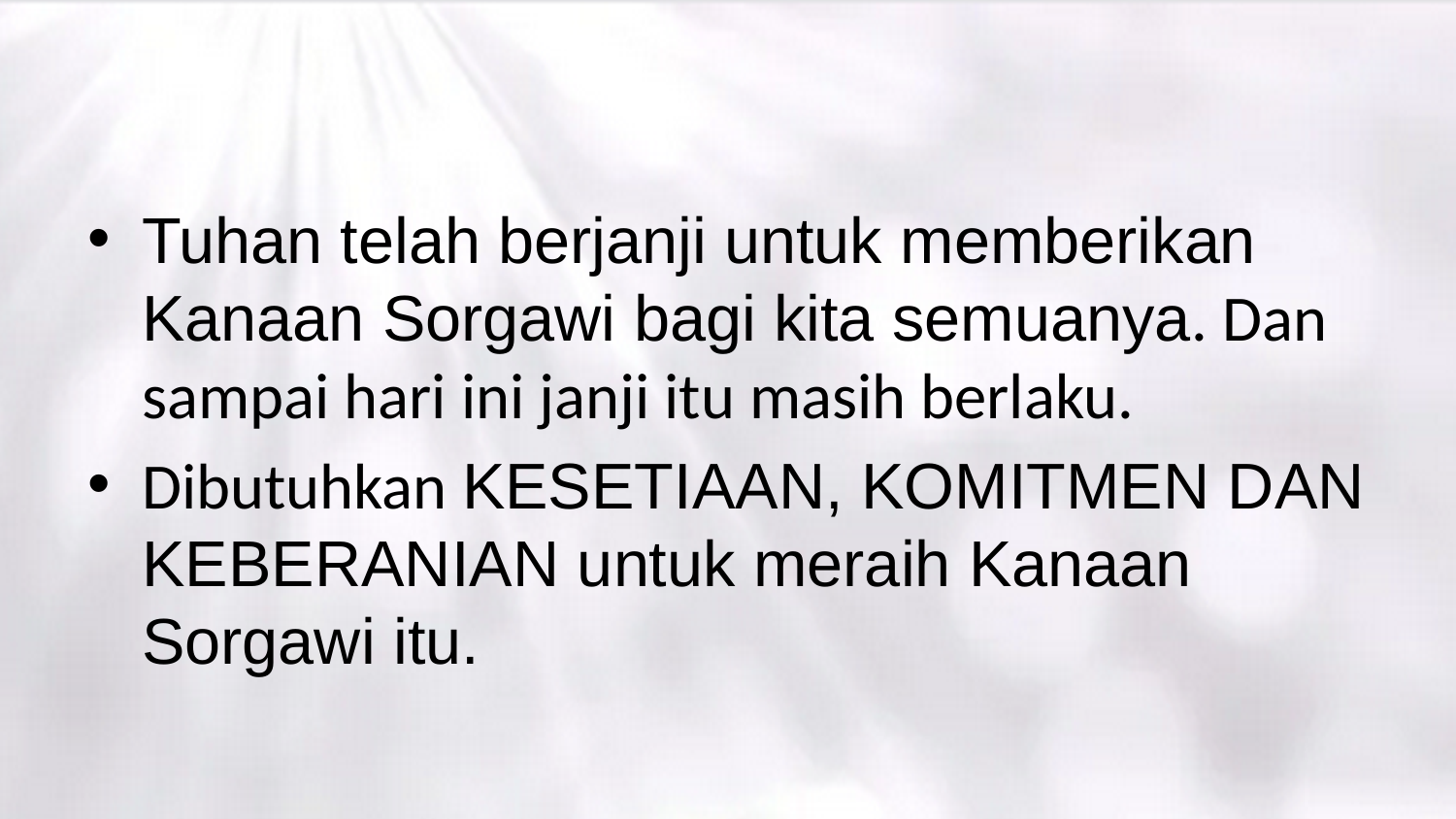

Tuhan telah berjanji untuk memberikan Kanaan Sorgawi bagi kita semuanya. Dan sampai hari ini janji itu masih berlaku.
Dibutuhkan KESETIAAN, KOMITMEN DAN KEBERANIAN untuk meraih Kanaan Sorgawi itu.